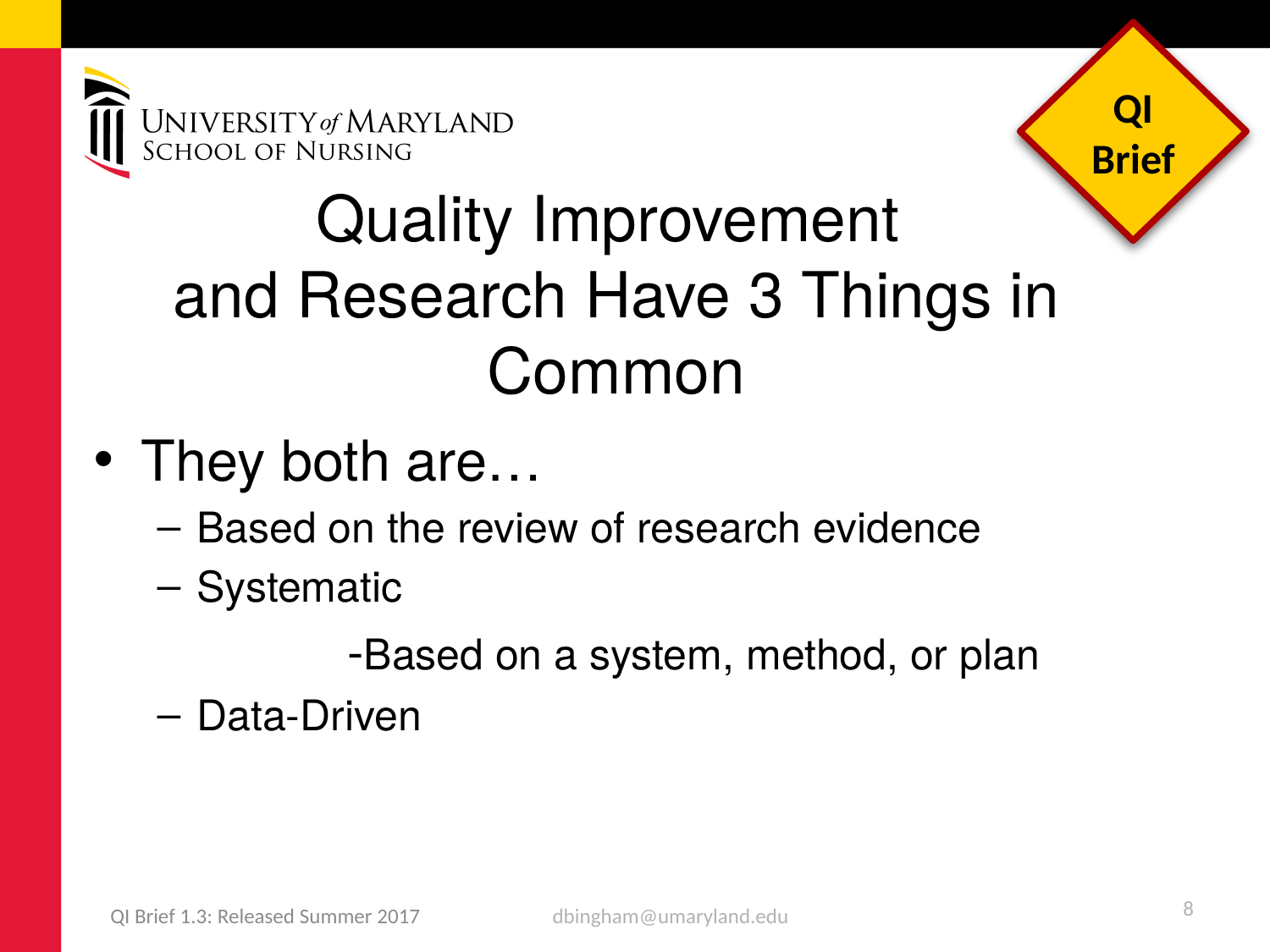

# Quality Improvement and Research Have 3 Things in Common
They both are…
Based on the review of research evidence
Systematic
		-Based on a system, method, or plan
Data-Driven

8
QI Brief 1.3: Released Summer 2017
dbingham@umaryland.edu